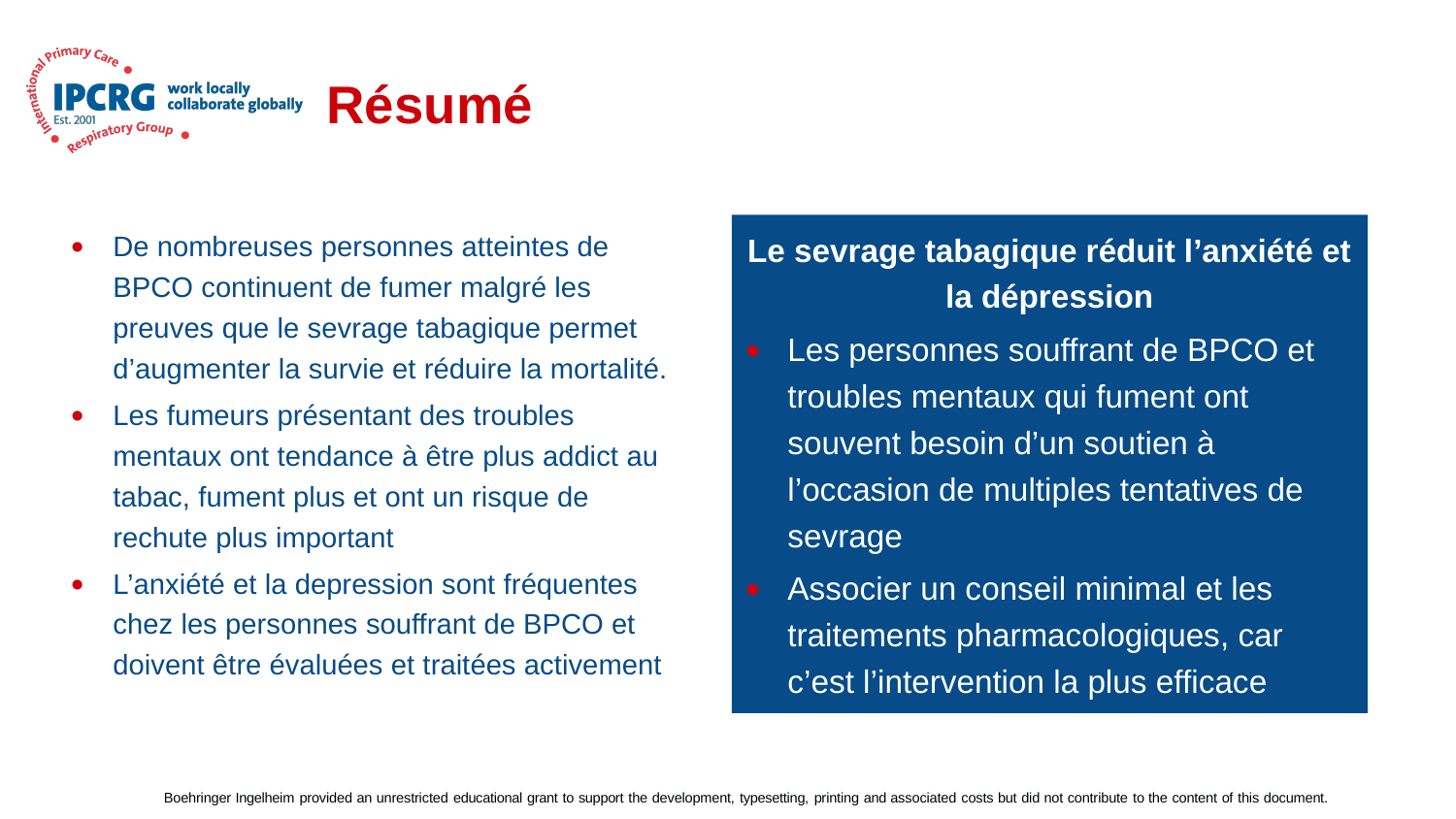

# Résumé
Le sevrage tabagique réduit l’anxiété et la dépression
Les personnes souffrant de BPCO et troubles mentaux qui fument ont souvent besoin d’un soutien à l’occasion de multiples tentatives de sevrage
Associer un conseil minimal et les traitements pharmacologiques, car c’est l’intervention la plus efficace
De nombreuses personnes atteintes de BPCO continuent de fumer malgré les preuves que le sevrage tabagique permet d’augmenter la survie et réduire la mortalité.
Les fumeurs présentant des troubles mentaux ont tendance à être plus addict au tabac, fument plus et ont un risque de rechute plus important
L’anxiété et la depression sont fréquentes chez les personnes souffrant de BPCO et doivent être évaluées et traitées activement